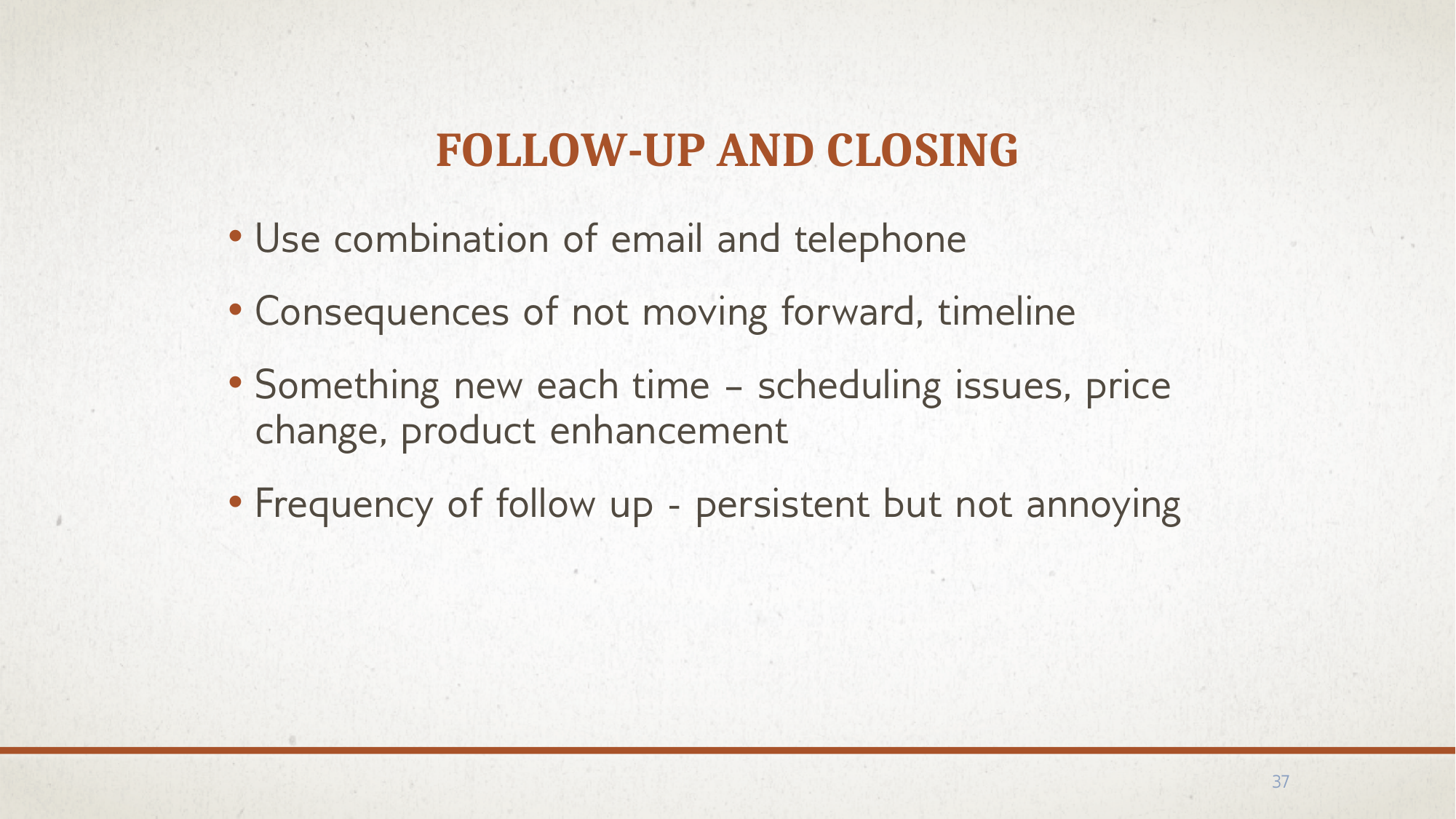

# Follow-up and Closing

Use combination of email and telephone
Consequences of not moving forward, timeline
Something new each time – scheduling issues, price change, product enhancement
Frequency of follow up - persistent but not annoying
37